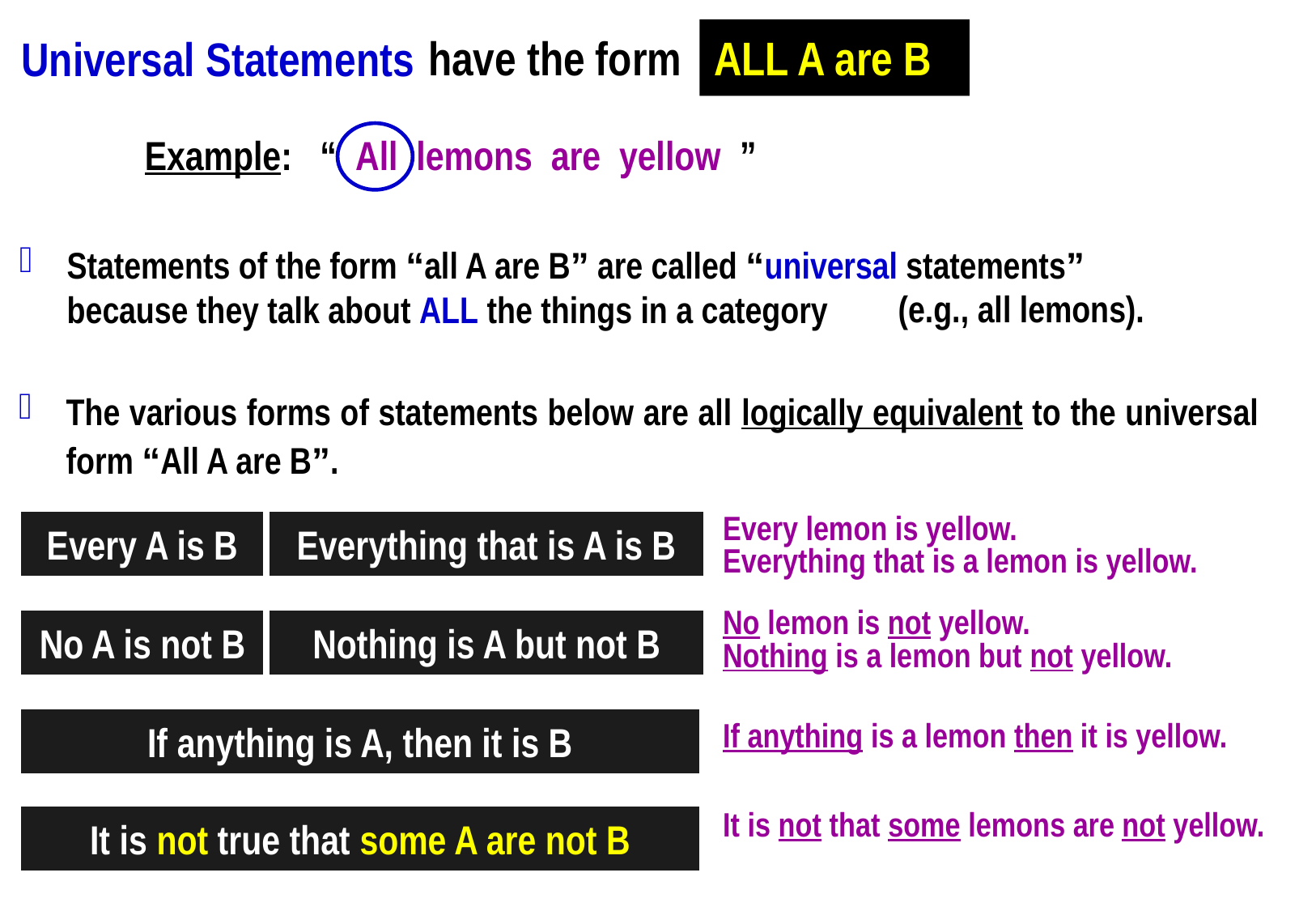

have the form   ALL A are B
Universal Statements

Example:   “  All  lemons  are  yellow  ”
Statements of the form “all A are B” are called “universal statements”
	because they talk about ALL the things in a category
(e.g., all lemons).
The various forms of statements below are all logically equivalent to the universal form “All A are B”.
Every A is B
Everything that is A is B
Every lemon is yellow.
Everything that is a lemon is yellow.
No lemon is not yellow.
Nothing is a lemon but not yellow.
If anything is a lemon then it is yellow.
It is not that some lemons are not yellow.
No A is not B
Nothing is A but not B
If anything is A, then it is B
It is not true that some A are not B